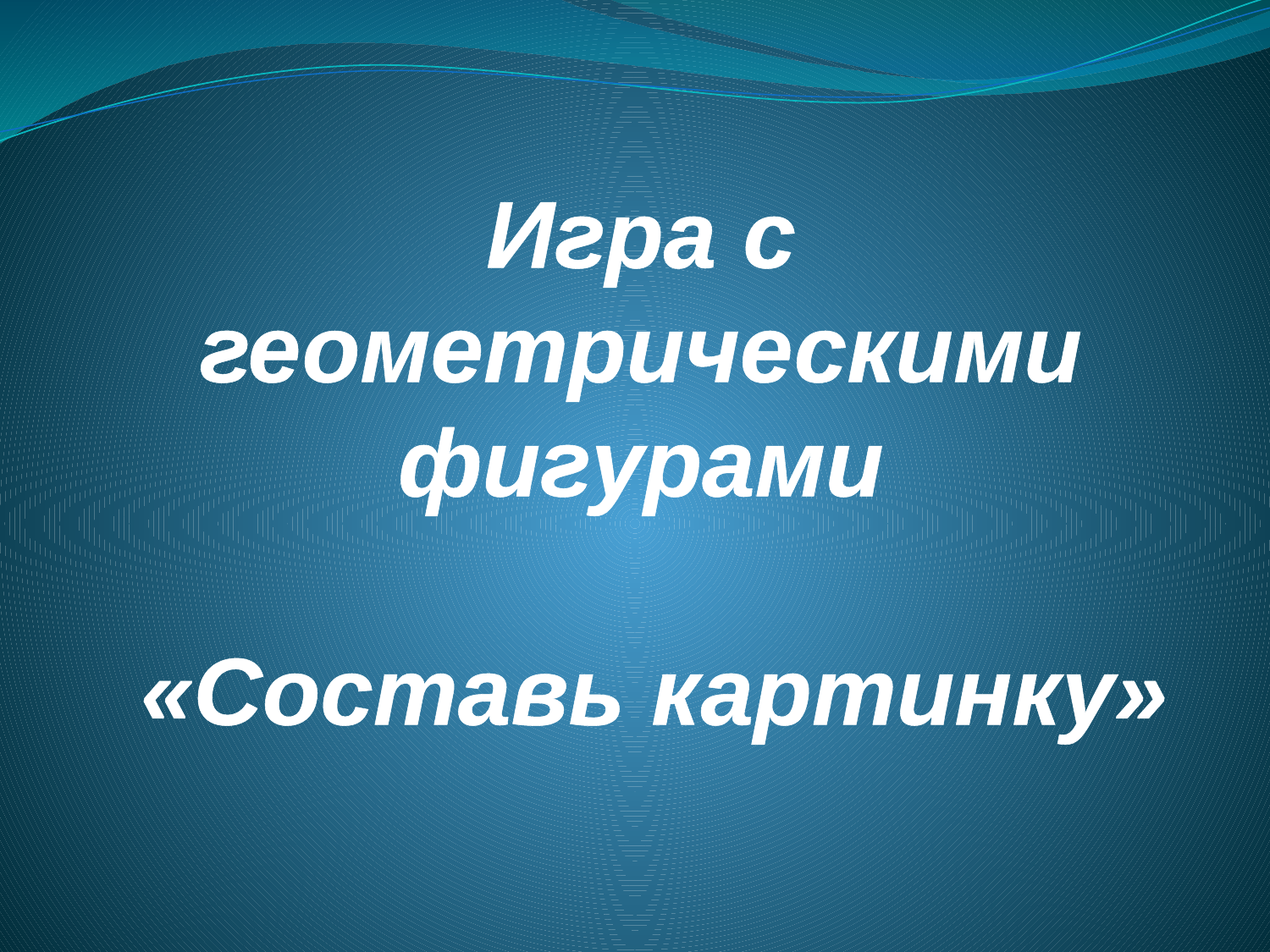

# Игра с геометрическими фигурами «Составь картинку»